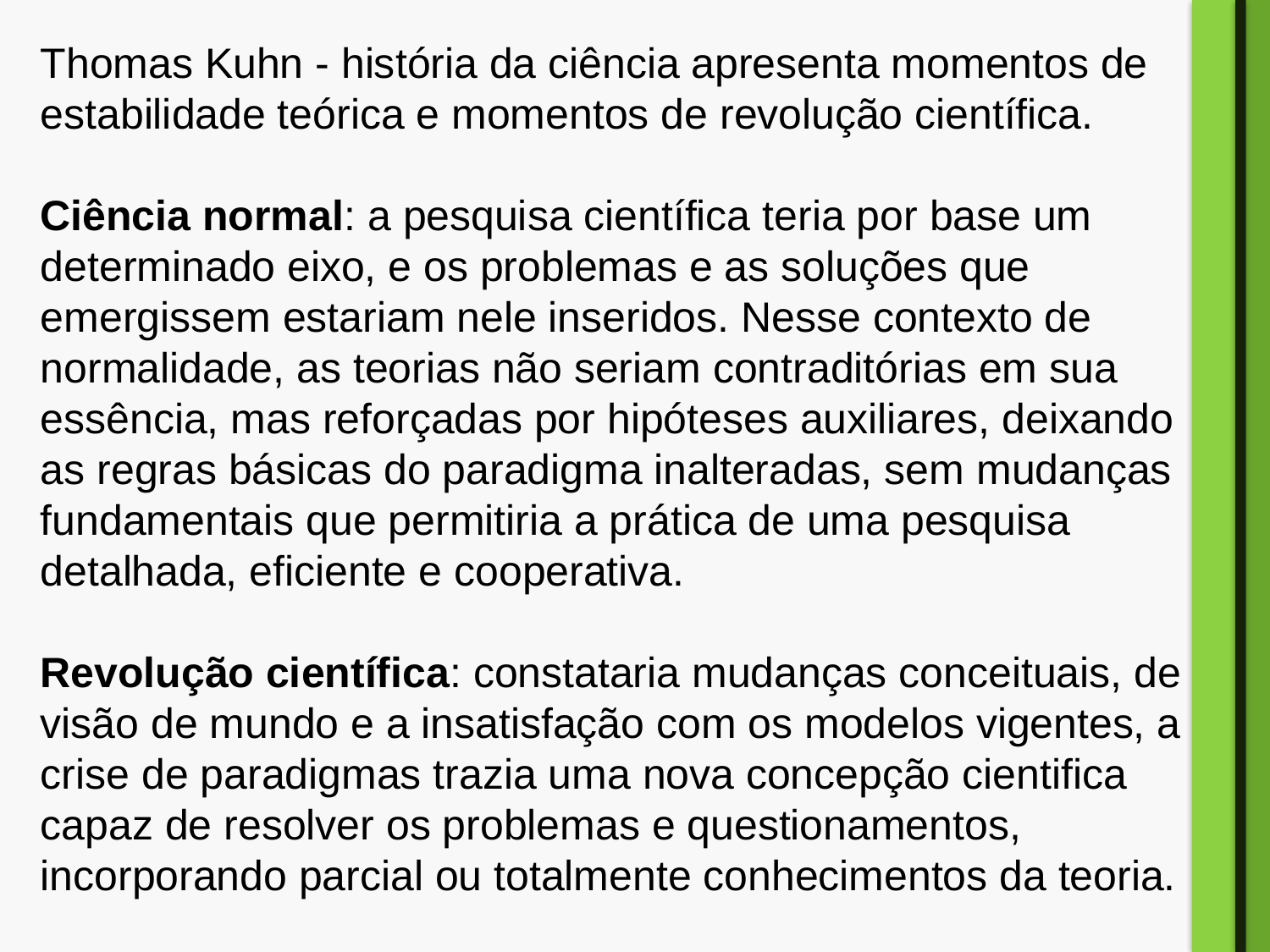

Thomas Kuhn - história da ciência apresenta momentos de estabilidade teórica e momentos de revolução científica.

Ciência normal: a pesquisa científica teria por base um determinado eixo, e os problemas e as soluções que emergissem estariam nele inseridos. Nesse contexto de normalidade, as teorias não seriam contraditórias em sua essência, mas reforçadas por hipóteses auxiliares, deixando as regras básicas do paradigma inalteradas, sem mudanças fundamentais que permitiria a prática de uma pesquisa detalhada, eficiente e cooperativa.

Revolução científica: constataria mudanças conceituais, de visão de mundo e a insatisfação com os modelos vigentes, a crise de paradigmas trazia uma nova concepção cientifica capaz de resolver os problemas e questionamentos, incorporando parcial ou totalmente conhecimentos da teoria.